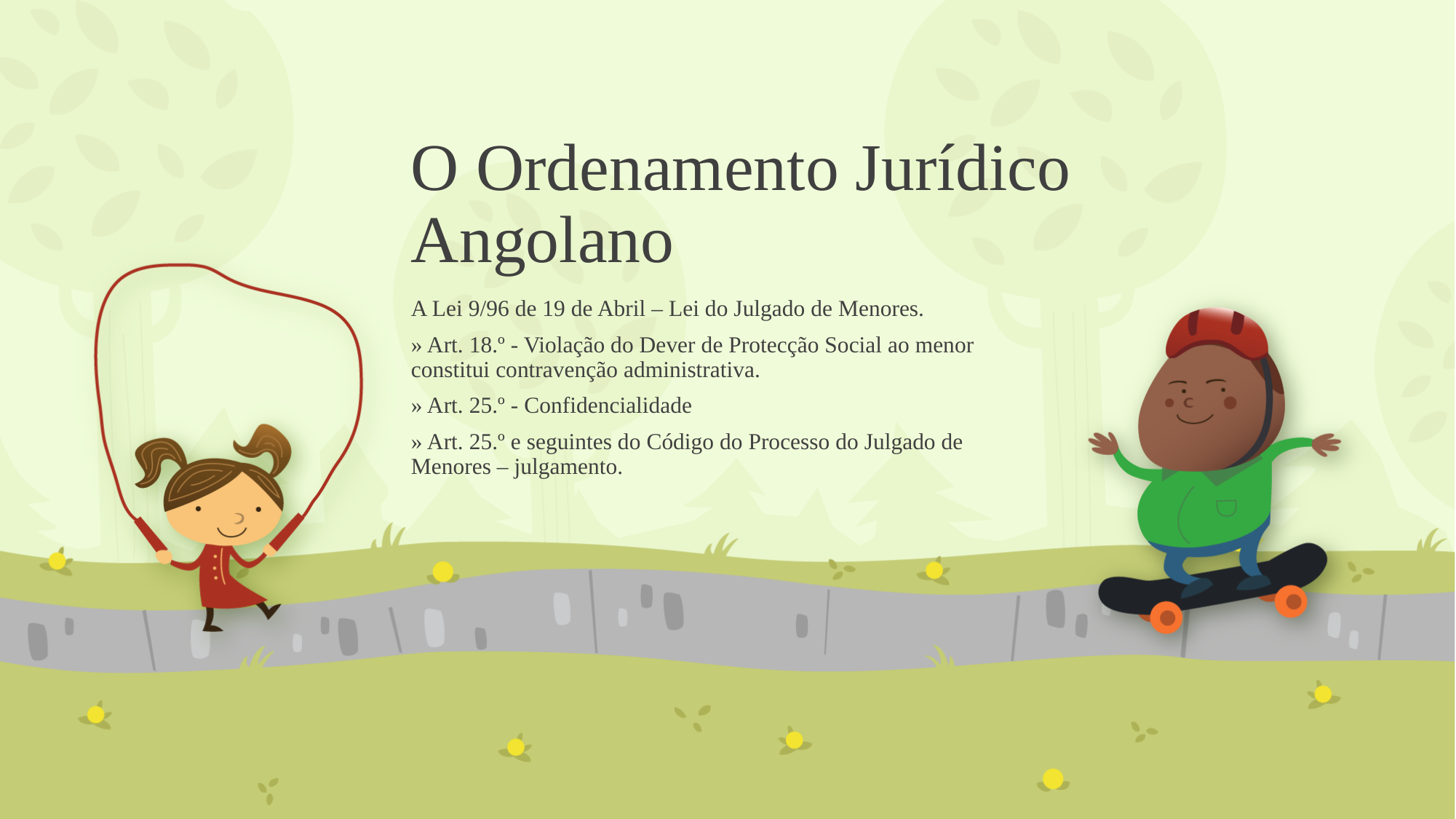

# O Ordenamento Jurídico Angolano
A Lei 9/96 de 19 de Abril – Lei do Julgado de Menores.
» Art. 18.º - Violação do Dever de Protecção Social ao menor constitui contravenção administrativa.
» Art. 25.º - Confidencialidade
» Art. 25.º e seguintes do Código do Processo do Julgado de Menores – julgamento.